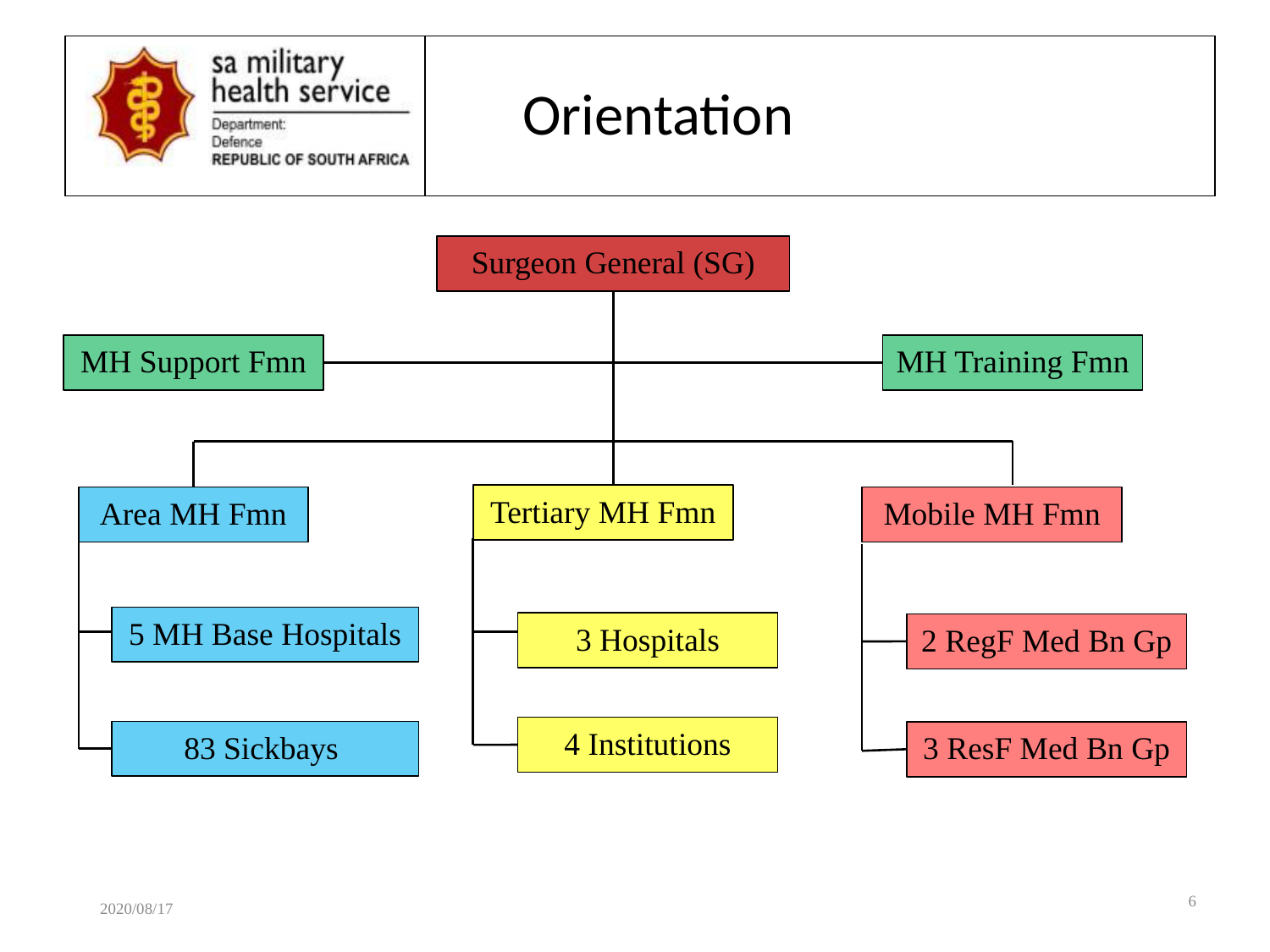

Orientation
Surgeon General (SG)
MH Support Fmn
MH Training Fmn
Tertiary MH Fmn
Area MH Fmn
Mobile MH Fmn
5 MH Base Hospitals
3 Hospitals
2 RegF Med Bn Gp
4 Institutions
83 Sickbays
3 ResF Med Bn Gp
6
2020/08/17